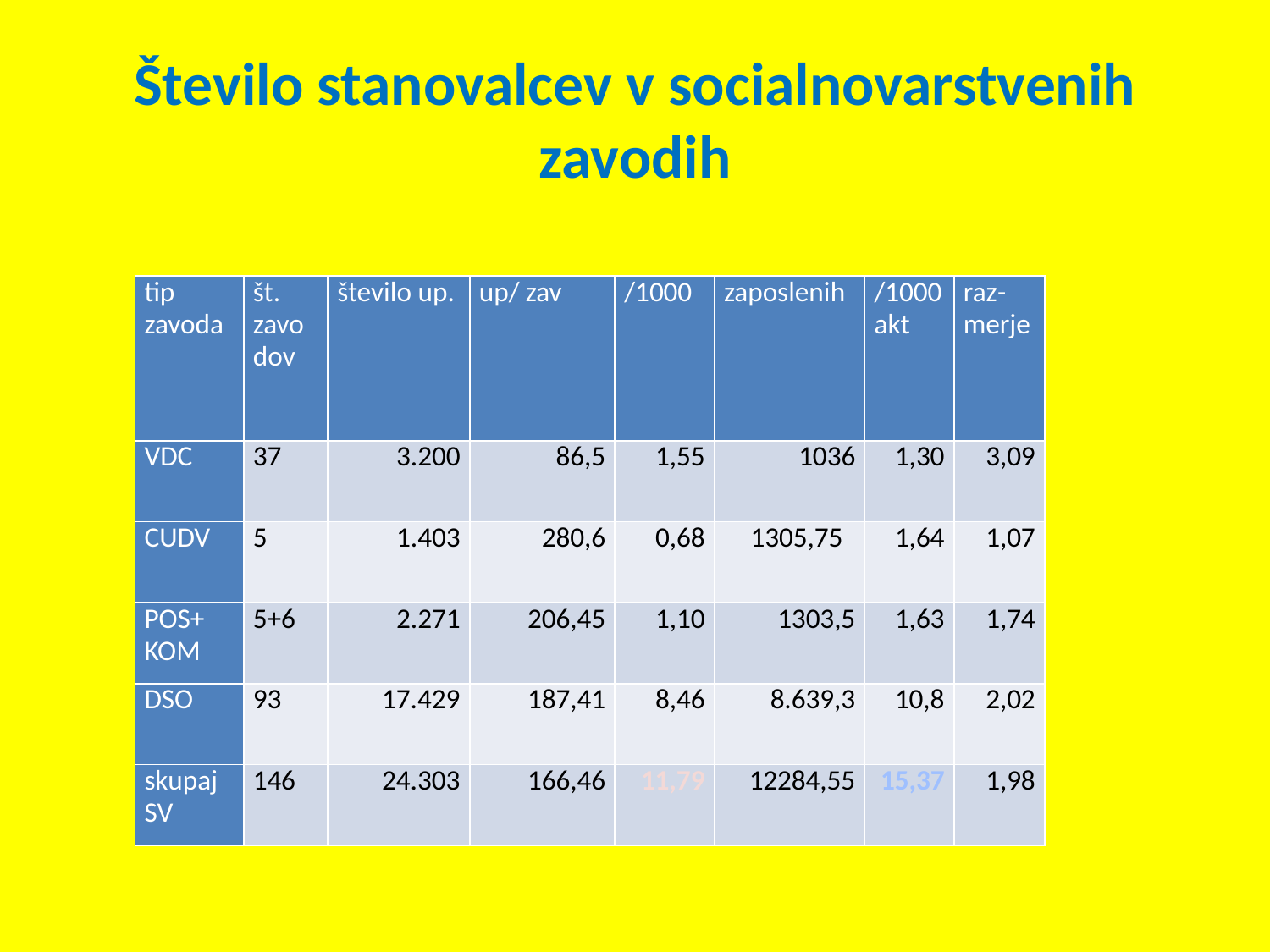

# Število stanovalcev v socialnovarstvenih zavodih
| tip zavoda | št. zavodov | število up. | up/ zav | /1000 | zaposlenih | /1000 akt | raz-merje |
| --- | --- | --- | --- | --- | --- | --- | --- |
| VDC | 37 | 3.200 | 86,5 | 1,55 | 1036 | 1,30 | 3,09 |
| CUDV | 5 | 1.403 | 280,6 | 0,68 | 1305,75 | 1,64 | 1,07 |
| POS+ KOM | 5+6 | 2.271 | 206,45 | 1,10 | 1303,5 | 1,63 | 1,74 |
| DSO | 93 | 17.429 | 187,41 | 8,46 | 8.639,3 | 10,8 | 2,02 |
| skupaj SV | 146 | 24.303 | 166,46 | 11,79 | 12284,55 | 15,37 | 1,98 |